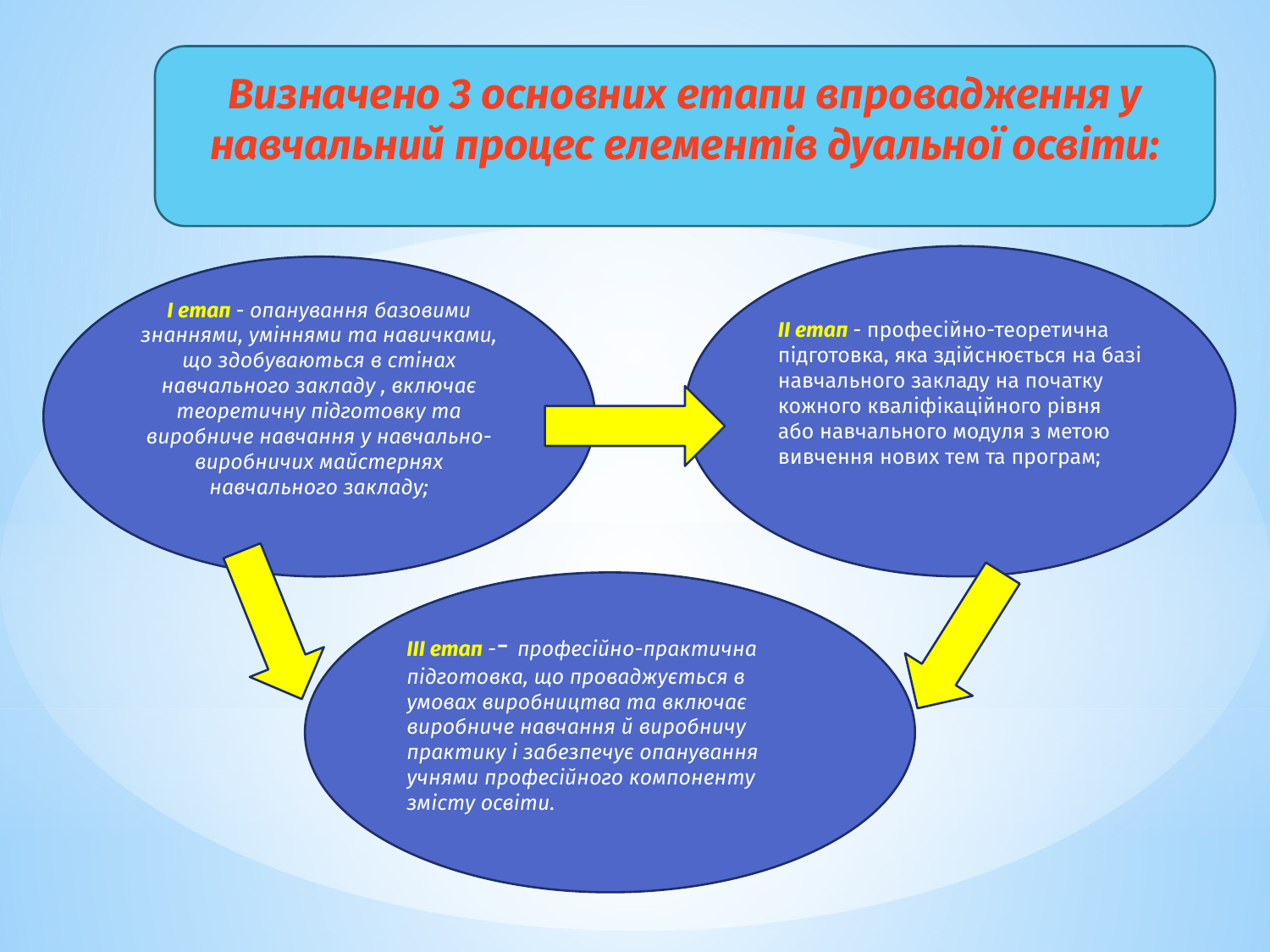

Визначено 3 основних етапи впровадження у навчальний процес елементів дуальної освіти:

ІІ етап - професійно-теоретична підготовка, яка здійснюється на базі навчального закладу на початку кожного кваліфікаційного рівня або навчального модуля з метою вивчення нових тем та програм;

І етап - опанування базовими знаннями, уміннями та навичками, що здобуваються в стінах навчального закладу , включає теоретичну підготовку та виробниче навчання у навчально-виробничих майстернях навчального закладу;

ІІІ етап -- професійно-практична підготовка, що проваджується в умовах виробництва та включає виробниче навчання й виробничу практику і забезпечує опанування учнями професійного компоненту змісту освіти.